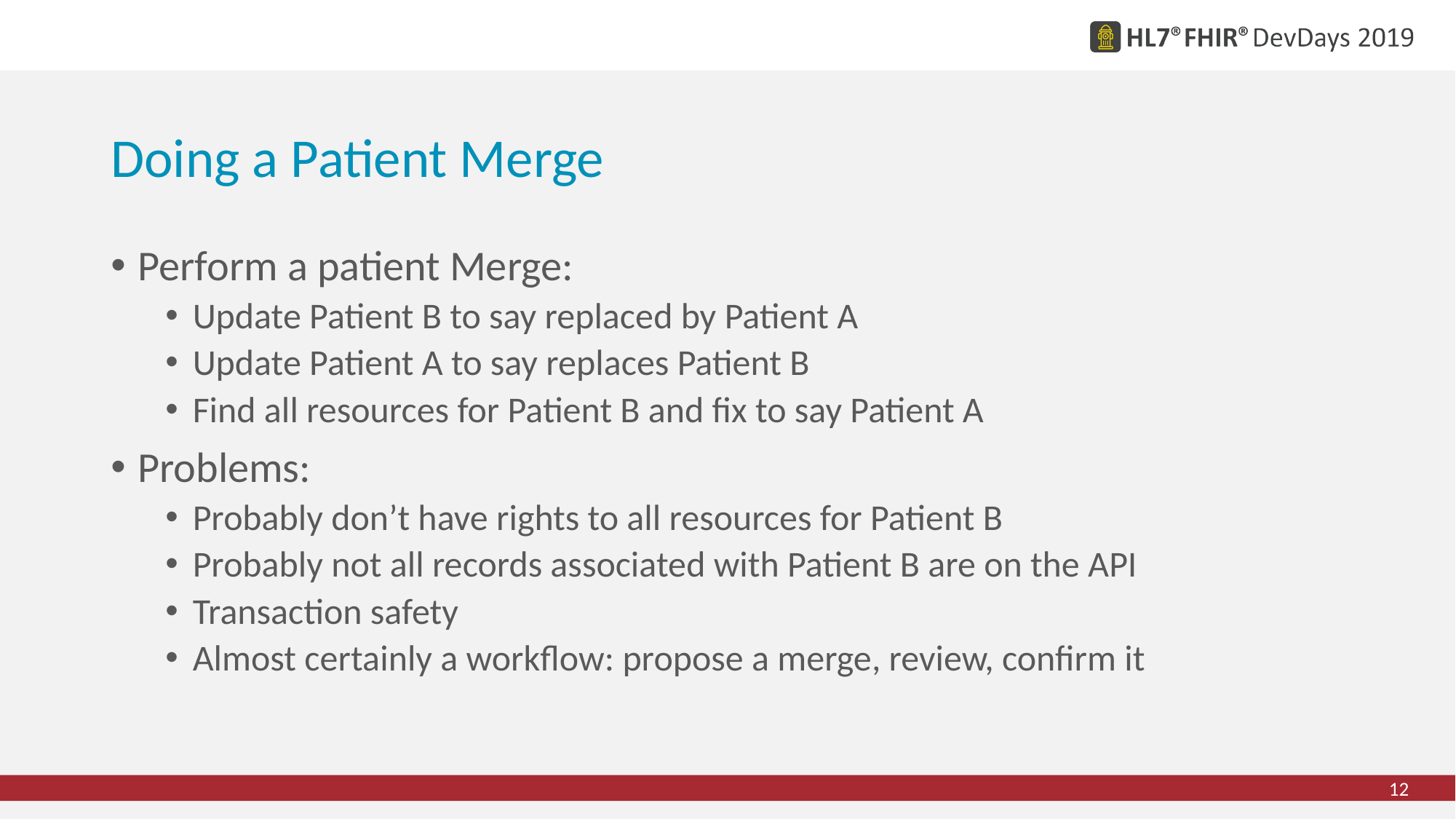

# Doing a Patient Merge
Perform a patient Merge:
Update Patient B to say replaced by Patient A
Update Patient A to say replaces Patient B
Find all resources for Patient B and fix to say Patient A
Problems:
Probably don’t have rights to all resources for Patient B
Probably not all records associated with Patient B are on the API
Transaction safety
Almost certainly a workflow: propose a merge, review, confirm it